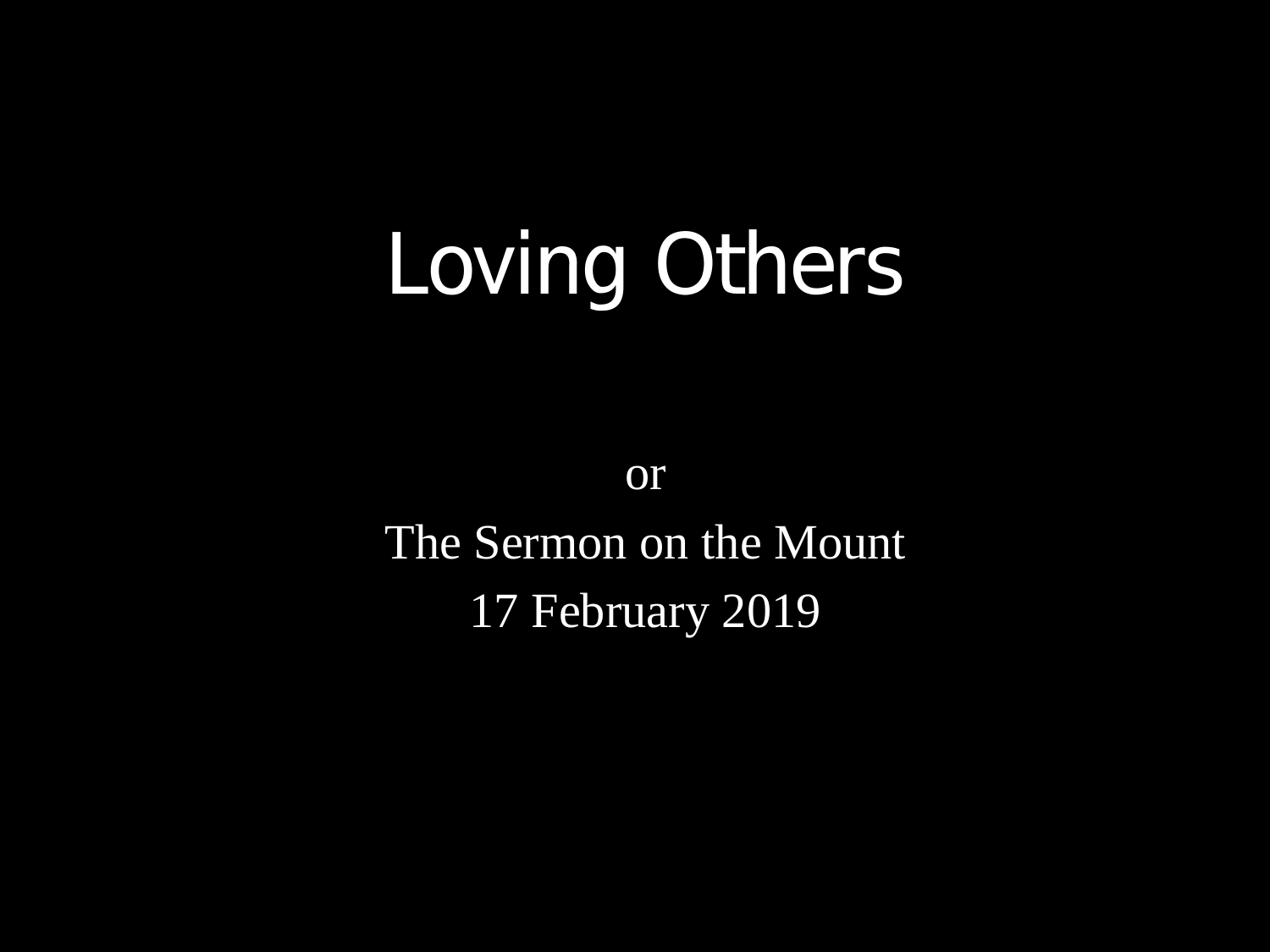

# Loving Others
or
The Sermon on the Mount
17 February 2019